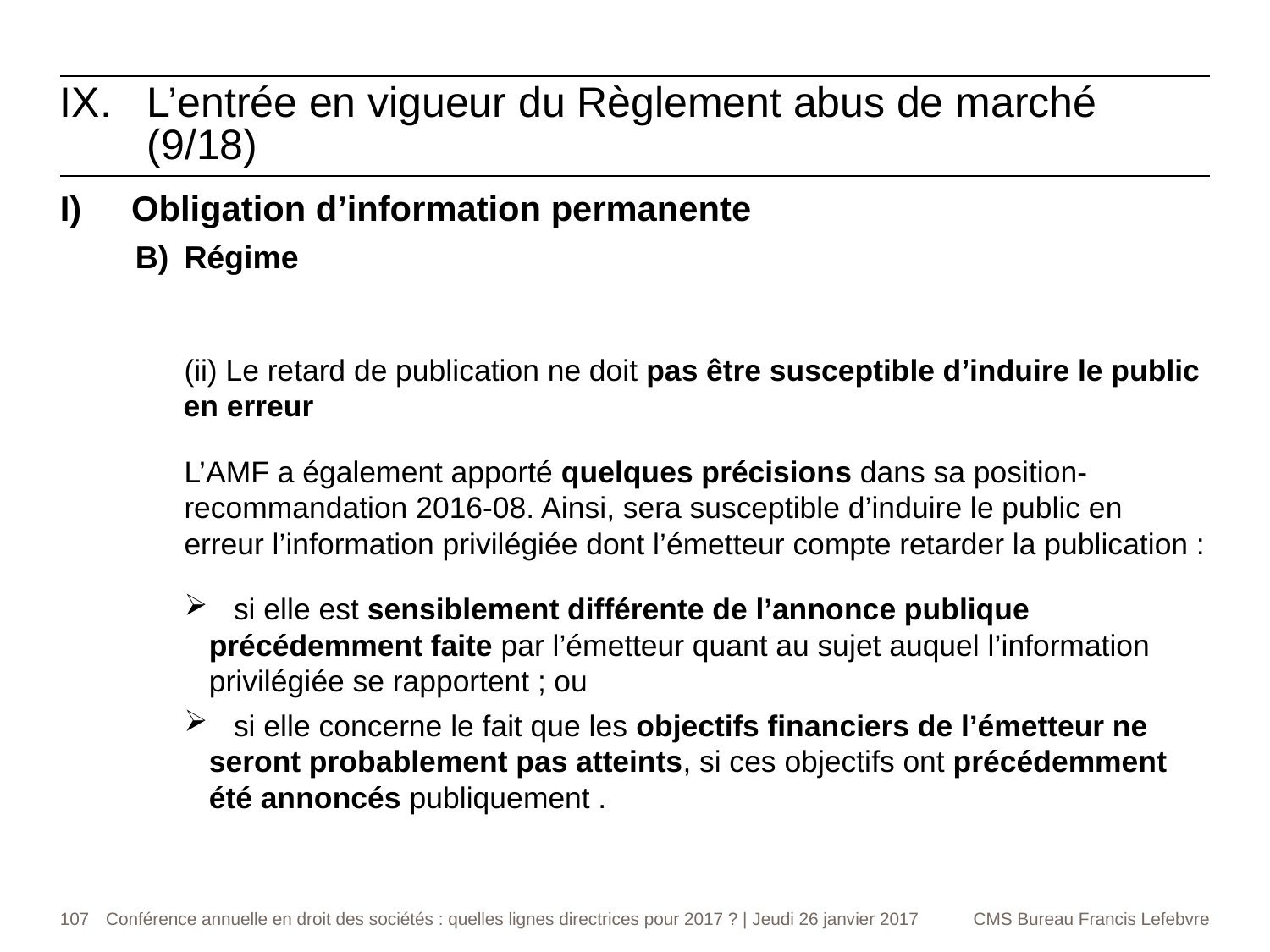

L’entrée en vigueur du Règlement abus de marché (9/18)
Obligation d’information permanente
B)	Régime

 Le retard de publication ne doit pas être susceptible d’induire le public en erreur
L’AMF a également apporté quelques précisions dans sa position-recommandation 2016-08. Ainsi, sera susceptible d’induire le public en erreur l’information privilégiée dont l’émetteur compte retarder la publication :
   si elle est sensiblement différente de l’annonce publique précédemment faite par l’émetteur quant au sujet auquel l’information privilégiée se rapportent ; ou
   si elle concerne le fait que les objectifs financiers de l’émetteur ne seront probablement pas atteints, si ces objectifs ont précédemment été annoncés publiquement .
107